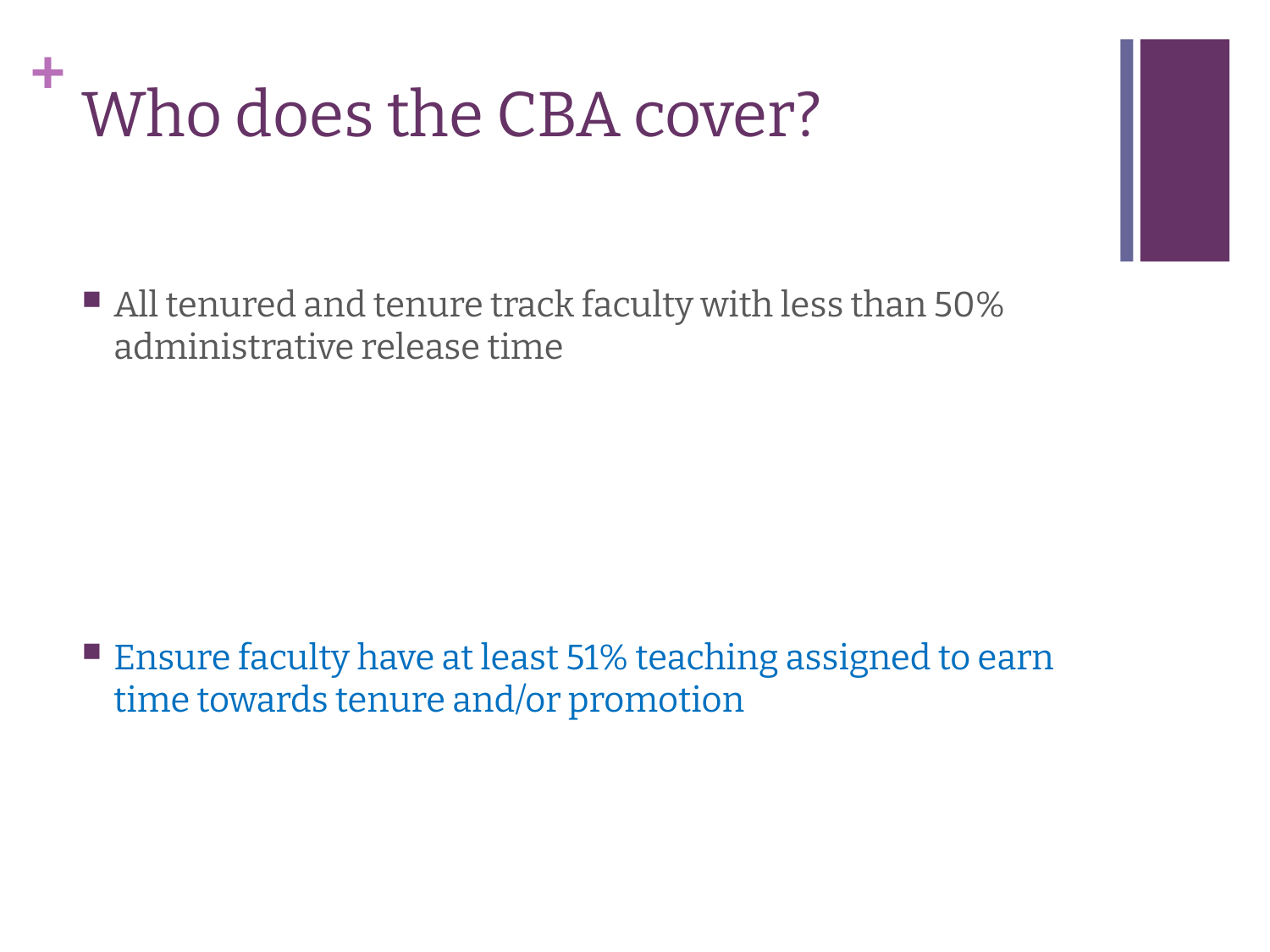

# Who does the CBA cover?
All tenured and tenure track faculty with less than 50% administrative release time

Ensure faculty have at least 51% teaching assigned to earn time towards tenure and/or promotion